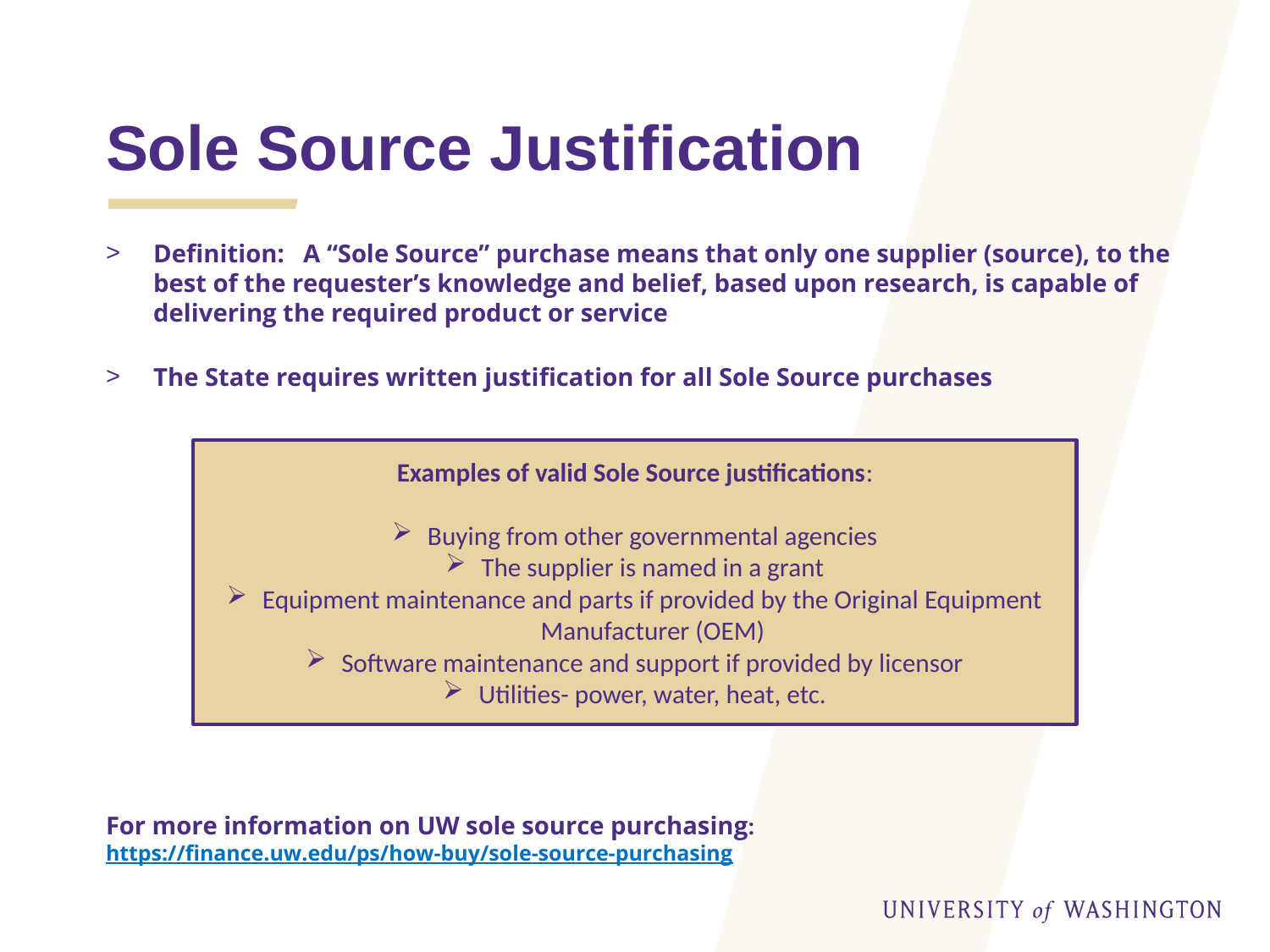

# Sole Source Justification
Definition:   A “Sole Source” purchase means that only one supplier (source), to the best of the requester’s knowledge and belief, based upon research, is capable of delivering the required product or service
The State requires written justification for all Sole Source purchases

For more information on UW sole source purchasing: https://finance.uw.edu/ps/how-buy/sole-source-purchasing
Examples of valid Sole Source justifications:

Buying from other governmental agencies
The supplier is named in a grant
Equipment maintenance and parts if provided by the Original Equipment Manufacturer (OEM)
Software maintenance and support if provided by licensor
Utilities- power, water, heat, etc.